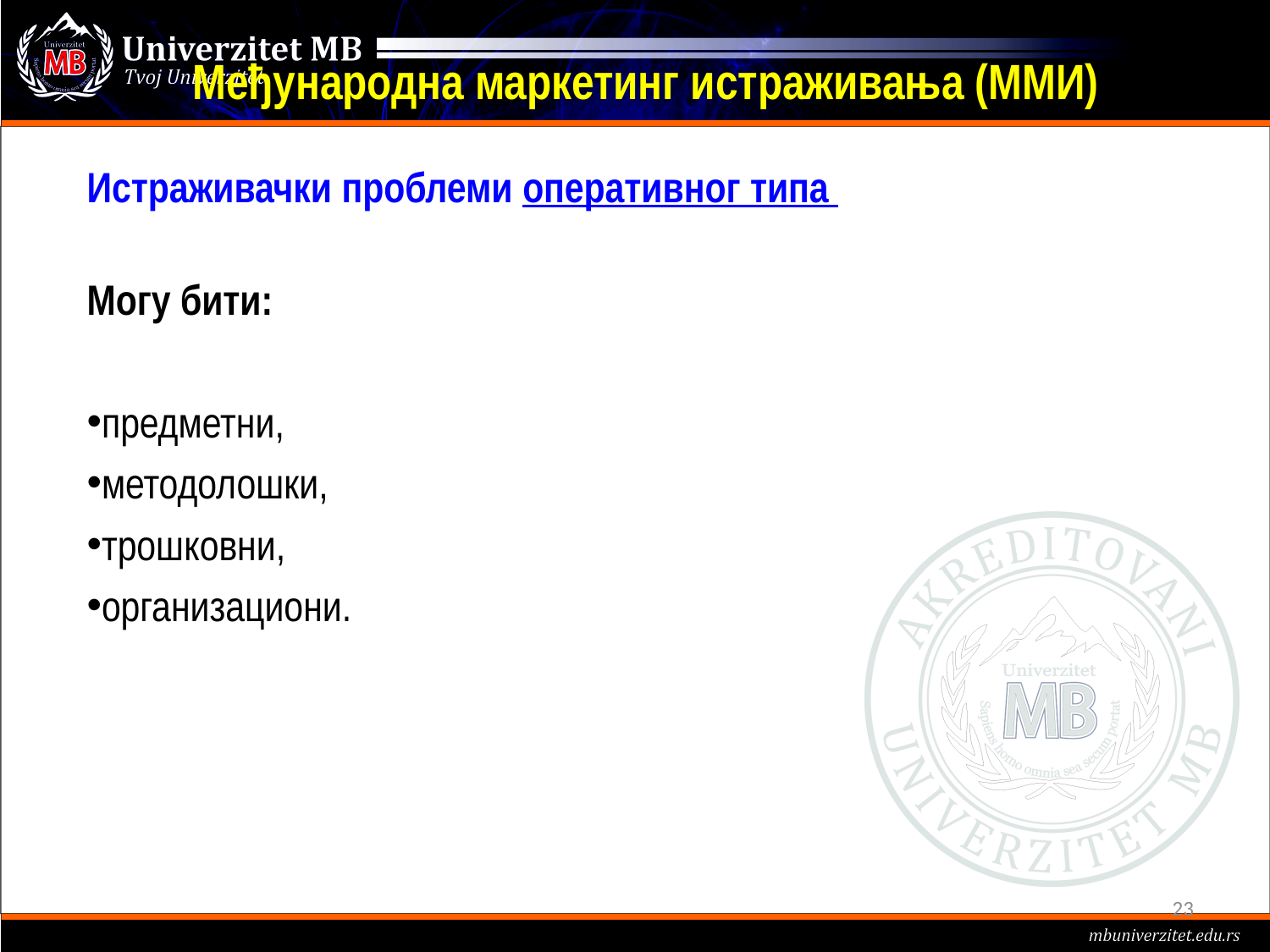

# Међународна маркетинг истраживања (ММИ)
Истраживачки проблеми оперативног типа

Mогу бити:

предметни,
методолошки,
трошковни,
организациони.

23